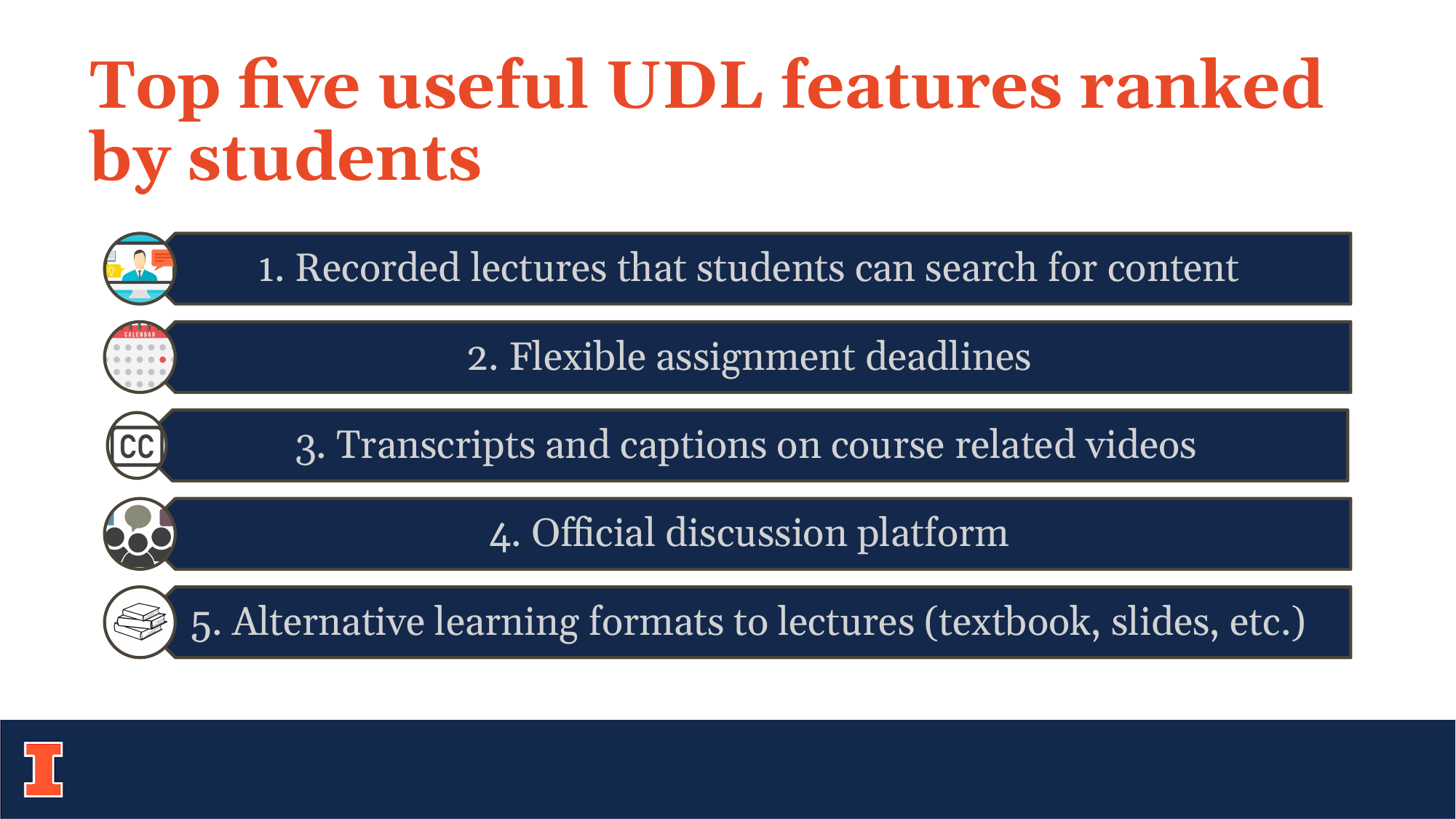

Top five useful UDL features ranked by students
1. Recorded lectures that students can search for content
2. Flexible assignment deadlines
3. Transcripts and captions on course related videos
4. Official discussion platform
5. Alternative learning formats to lectures (textbook, slides, etc.)